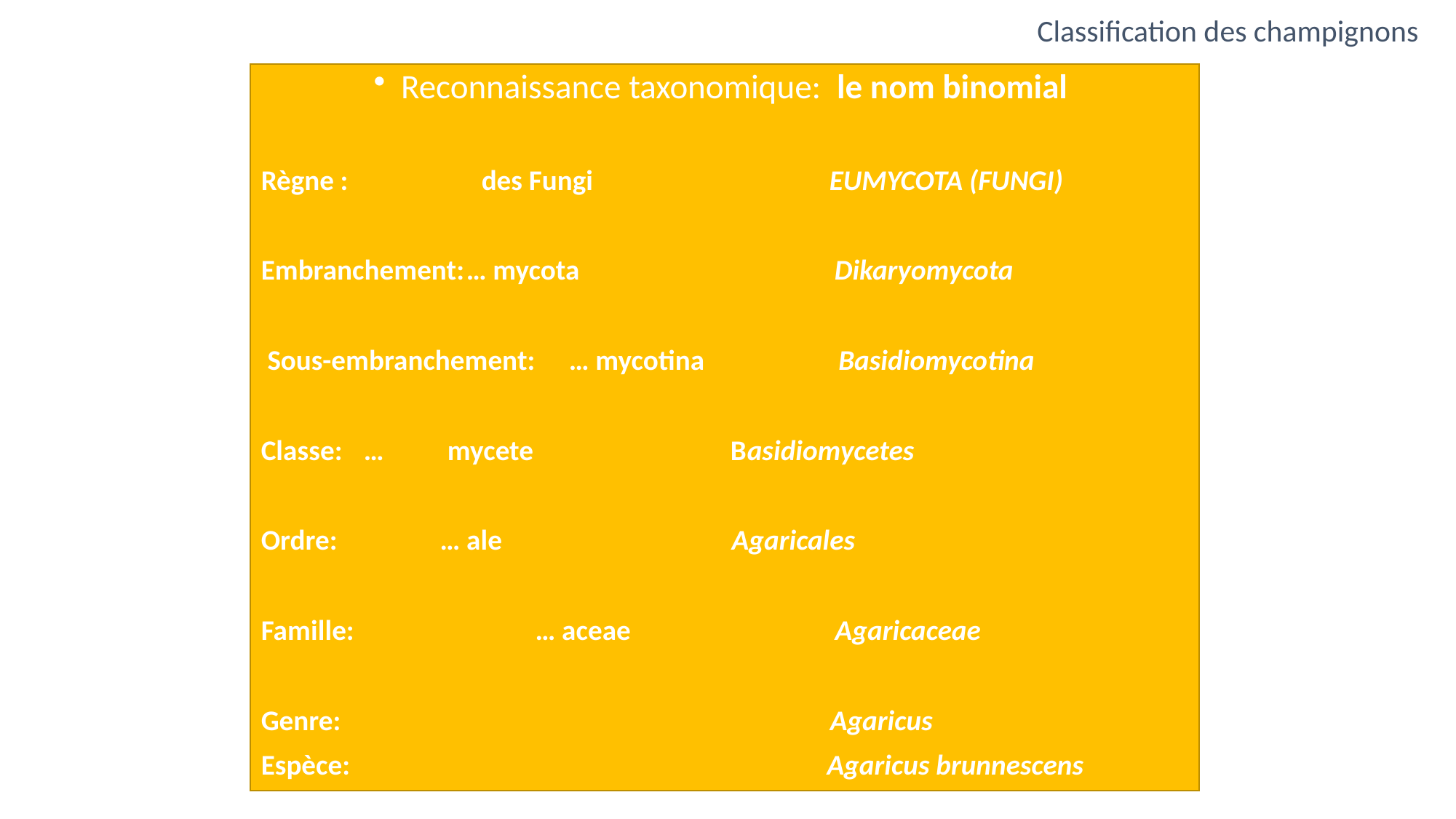

Classification des champignons
 Reconnaissance taxonomique:  le nom binomial

Règne :                     des Fungi                                     EUMYCOTA (FUNGI)

Embranchement:	… mycota                                        Dikaryomycota

 Sous-embranchement:	… mycotina                     Basidiomycotina

Classe:		…          mycete                               Basidiomycetes

Ordre:   		            … ale                                    Agaricales

Famille:	                           … aceae                                Agaricaceae

Genre:                                                                             Agaricus
Espèce:                                                                           Agaricus brunnescens